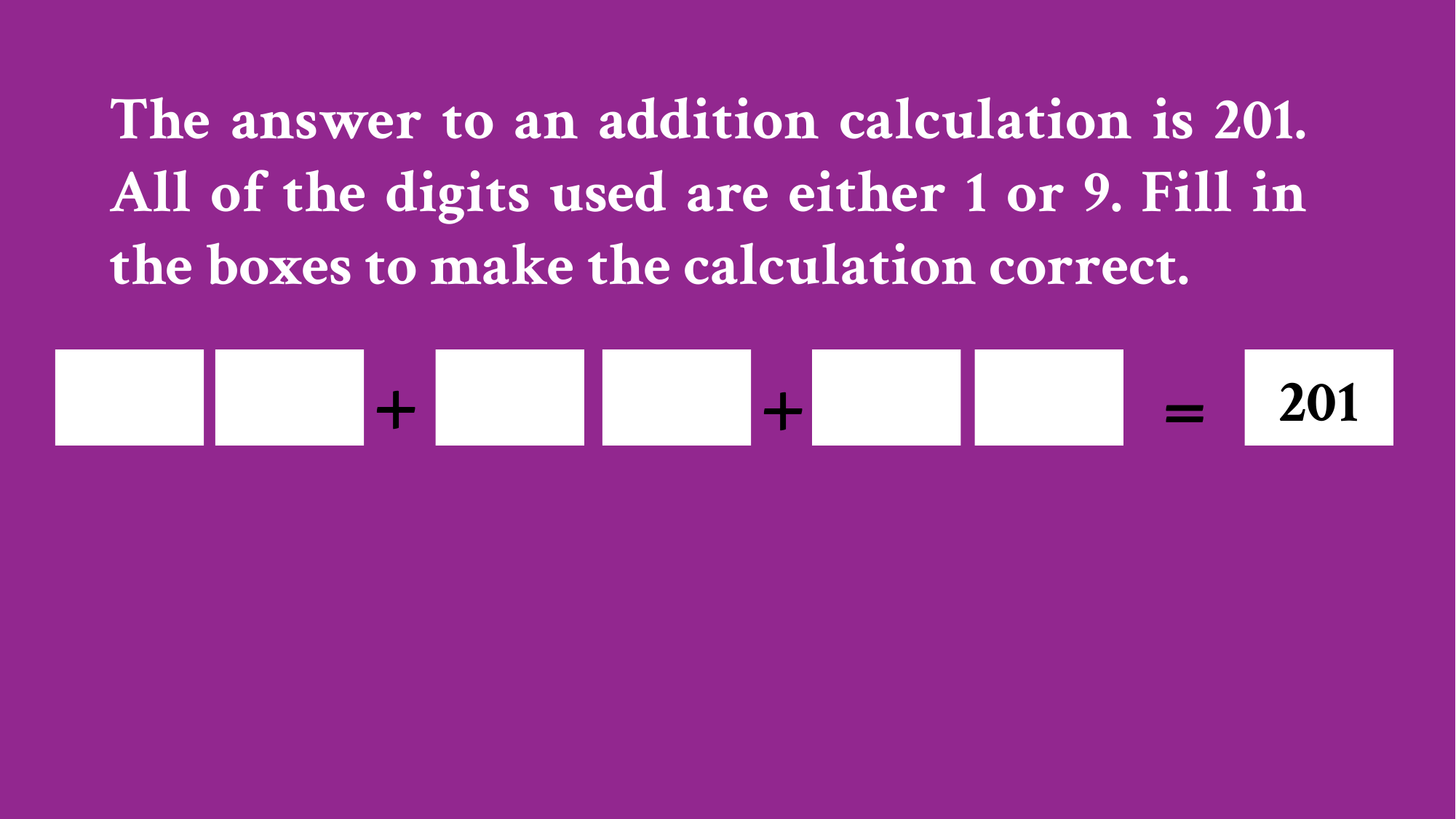

The answer to an addition calculation is 201. All of the digits used are either 1 or 9. Fill in the boxes to make the calculation correct.
+
+
=

201